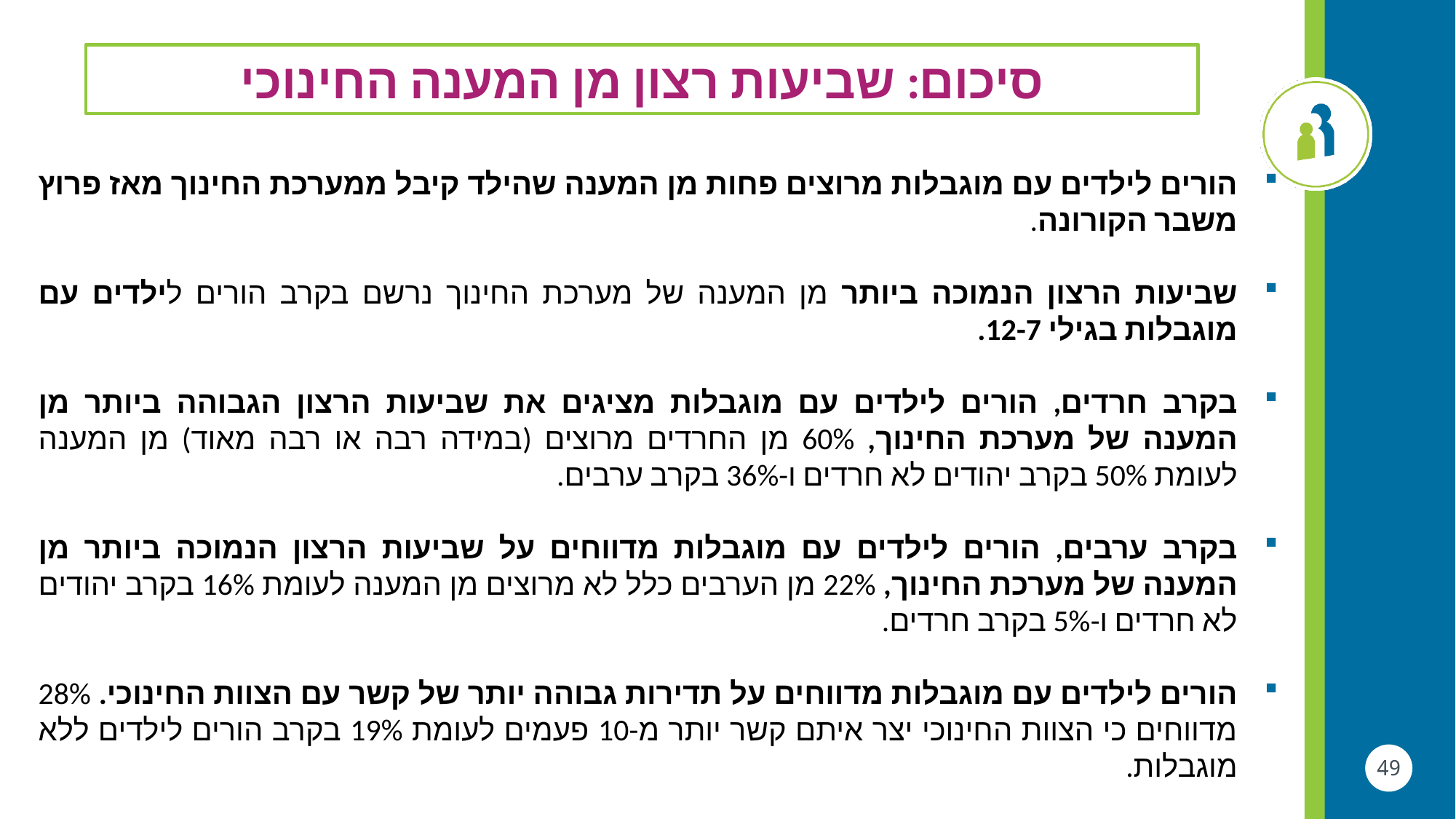

סיכום: שביעות רצון מן המענה החינוכי
הורים לילדים עם מוגבלות מרוצים פחות מן המענה שהילד קיבל ממערכת החינוך מאז פרוץ משבר הקורונה.

שביעות הרצון הנמוכה ביותר מן המענה של מערכת החינוך נרשם בקרב הורים לילדים עם מוגבלות בגילי 12-7.

בקרב חרדים, הורים לילדים עם מוגבלות מציגים את שביעות הרצון הגבוהה ביותר מן המענה של מערכת החינוך, 60% מן החרדים מרוצים (במידה רבה או רבה מאוד) מן המענה לעומת 50% בקרב יהודים לא חרדים ו-36% בקרב ערבים.

בקרב ערבים, הורים לילדים עם מוגבלות מדווחים על שביעות הרצון הנמוכה ביותר מן המענה של מערכת החינוך, 22% מן הערבים כלל לא מרוצים מן המענה לעומת 16% בקרב יהודים לא חרדים ו-5% בקרב חרדים.

הורים לילדים עם מוגבלות מדווחים על תדירות גבוהה יותר של קשר עם הצוות החינוכי. 28% מדווחים כי הצוות החינוכי יצר איתם קשר יותר מ-10 פעמים לעומת 19% בקרב הורים לילדים ללא מוגבלות.